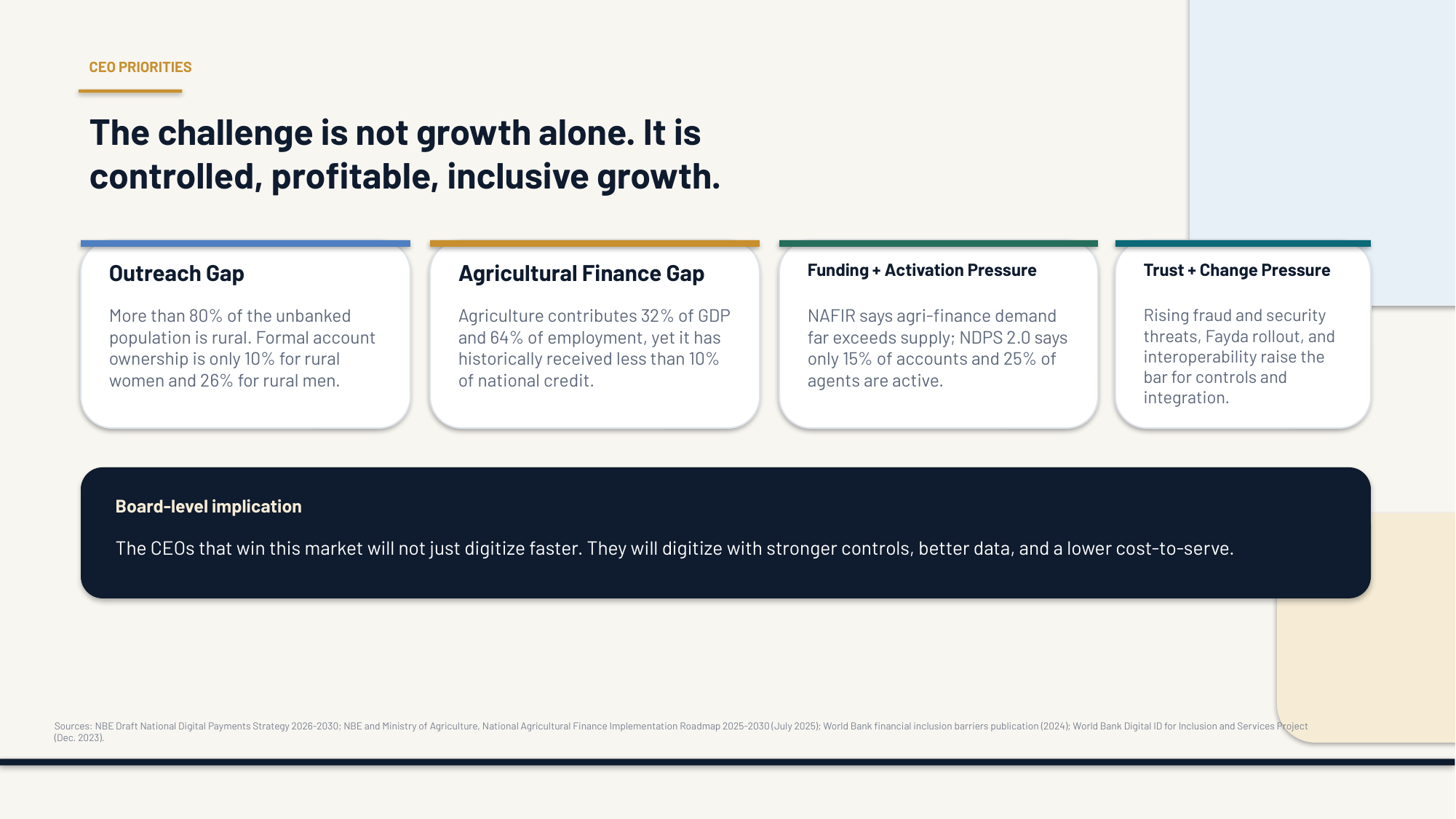

CEO PRIORITIES

The challenge is not growth alone. It is controlled, profitable, inclusive growth.

Outreach Gap
Agricultural Finance Gap
Funding + Activation Pressure
Trust + Change Pressure
More than 80% of the unbanked population is rural. Formal account ownership is only 10% for rural women and 26% for rural men.
Agriculture contributes 32% of GDP and 64% of employment, yet it has historically received less than 10% of national credit.
NAFIR says agri-finance demand far exceeds supply; NDPS 2.0 says only 15% of accounts and 25% of agents are active.
Rising fraud and security threats, Fayda rollout, and interoperability raise the bar for controls and integration.

Board-level implication

The CEOs that win this market will not just digitize faster. They will digitize with stronger controls, better data, and a lower cost-to-serve.
Sources: NBE Draft National Digital Payments Strategy 2026-2030; NBE and Ministry of Agriculture, National Agricultural Finance Implementation Roadmap 2025-2030 (July 2025); World Bank financial inclusion barriers publication (2024); World Bank Digital ID for Inclusion and Services Project (Dec. 2023).